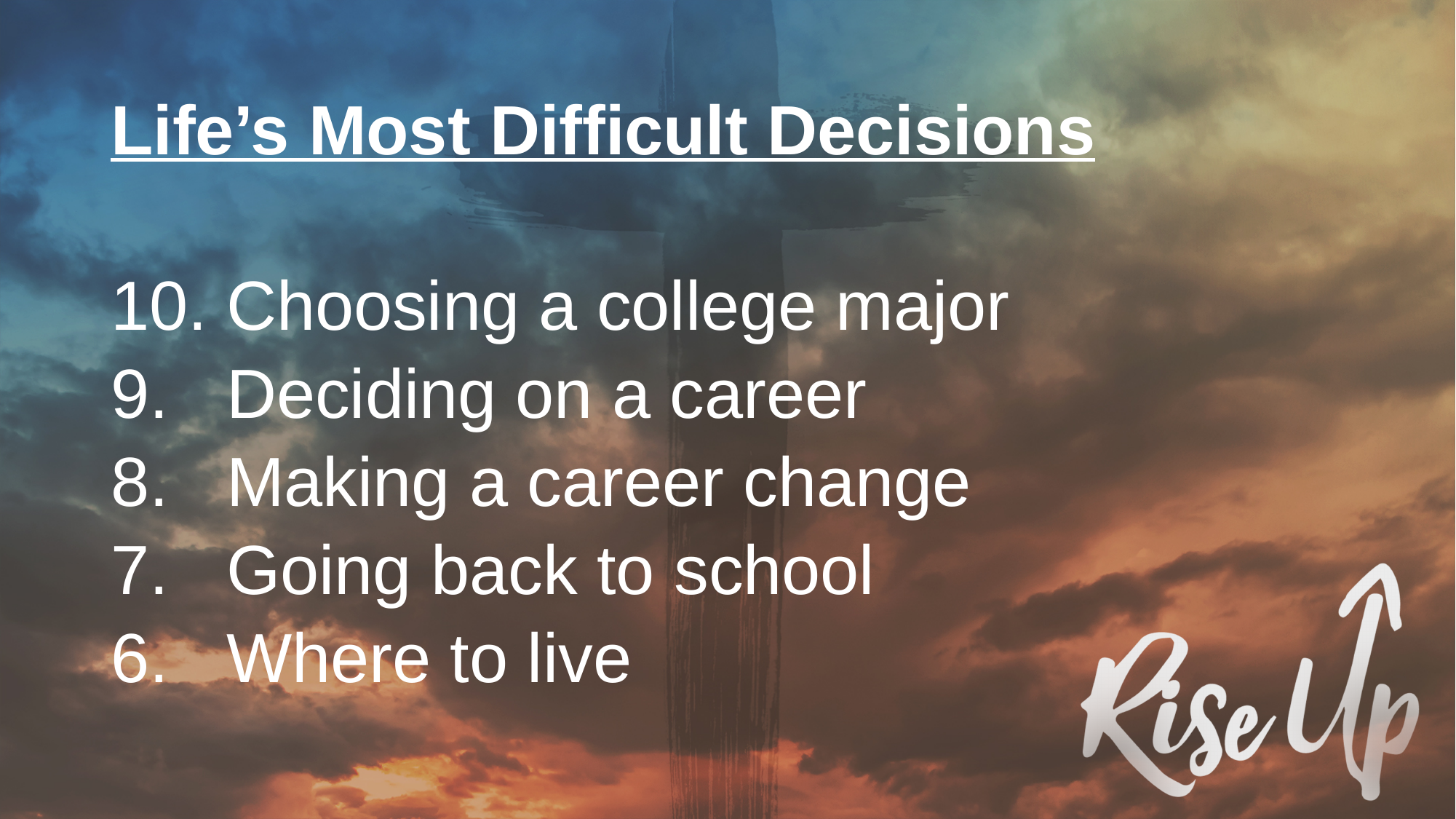

Life’s Most Difficult Decisions

10. Choosing a college major
9.   Deciding on a career
8.   Making a career change
7.   Going back to school
6.   Where to live